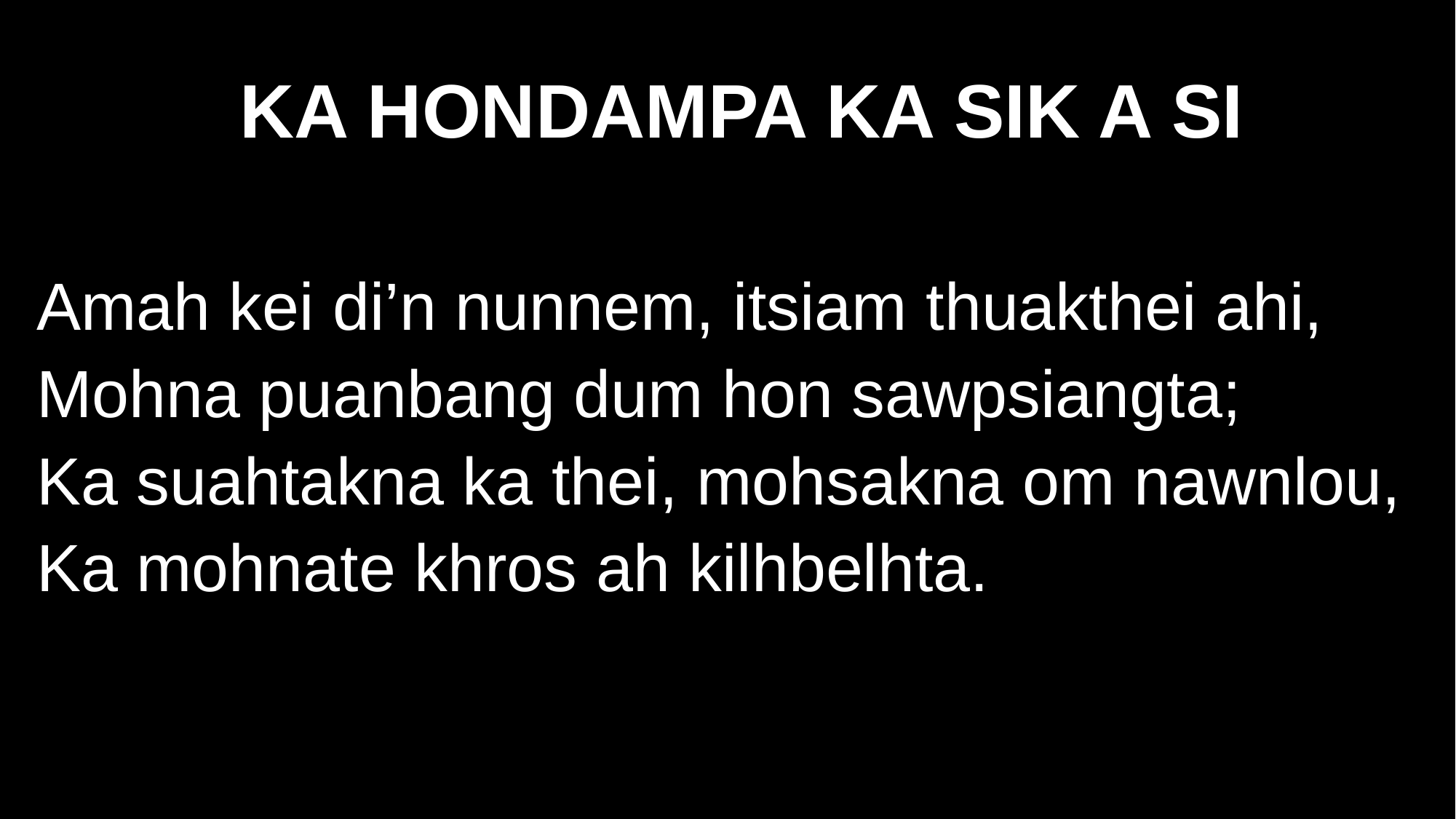

KA HONDAMPA KA SIK A SI
Amah kei di’n nunnem, itsiam thuakthei ahi,
Mohna puanbang dum hon sawpsiangta;
Ka suahtakna ka thei, mohsakna om nawnlou,
Ka mohnate khros ah kilhbelhta.